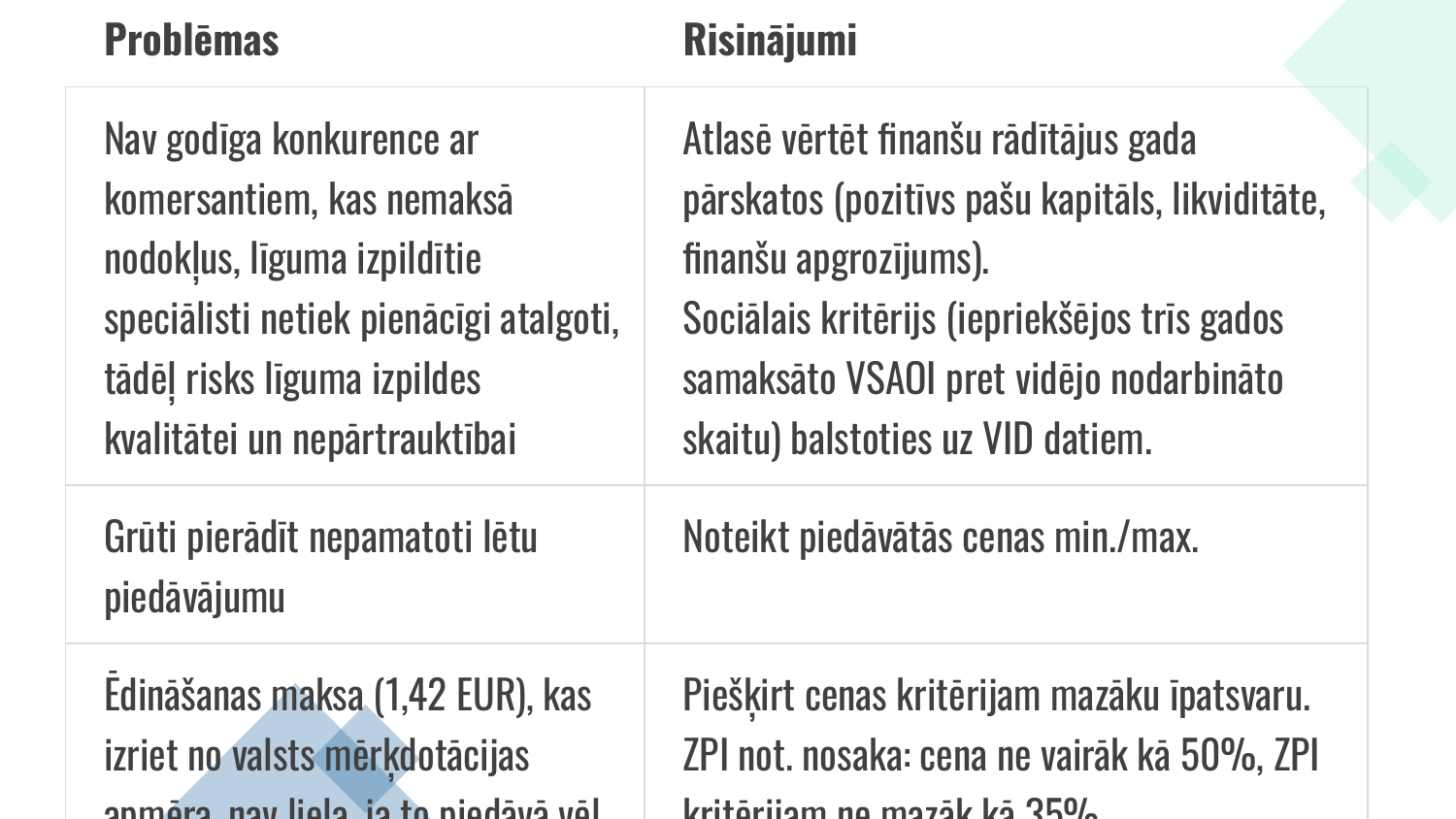

| Problēmas | Risinājumi |
| --- | --- |
| Nav godīga konkurence ar komersantiem, kas nemaksā nodokļus, līguma izpildītie speciālisti netiek pienācīgi atalgoti, tādēļ risks līguma izpildes kvalitātei un nepārtrauktībai | Atlasē vērtēt finanšu rādītājus gada pārskatos (pozitīvs pašu kapitāls, likviditāte, finanšu apgrozījums). Sociālais kritērijs (iepriekšējos trīs gados samaksāto VSAOI pret vidējo nodarbināto skaitu) balstoties uz VID datiem. |
| Grūti pierādīt nepamatoti lētu piedāvājumu | Noteikt piedāvātās cenas min./max. |
| Ēdināšanas maksa (1,42 EUR), kas izriet no valsts mērķdotācijas apmēra, nav liela, ja to piedāvā vēl zemāku, ir risks, ka ēdināšana nebūs kvalitatīva | Piešķirt cenas kritērijam mazāku īpatsvaru. ZPI not. nosaka: cena ne vairāk kā 50%, ZPI kritērijam ne mazāk kā 35%. IKSD iepirkumos: ZPI 70 p., 20 p. sociālais kritērijs (VSAOI), cena 10 p. |